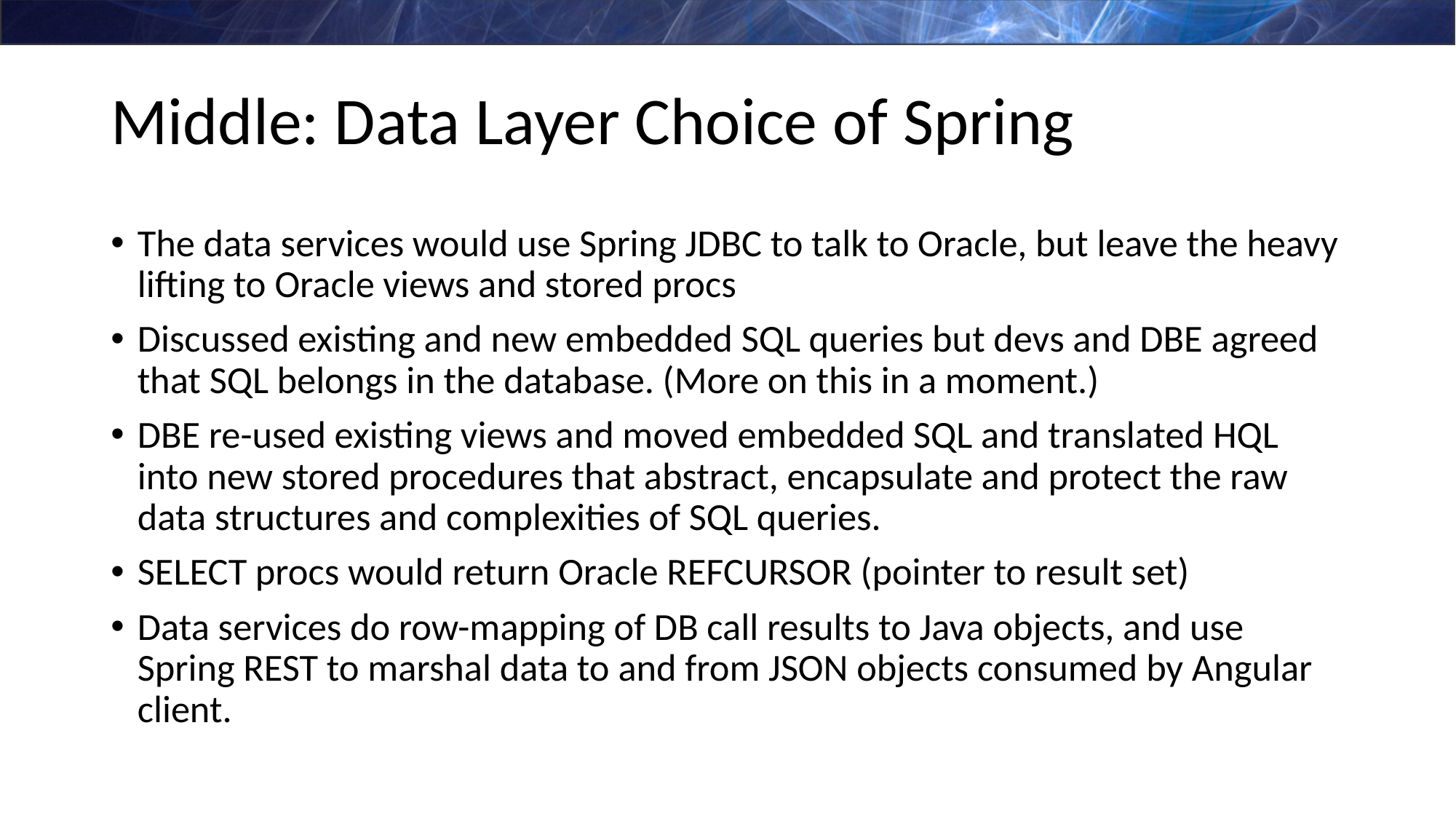

# Middle: Data Layer Choice of Spring
The data services would use Spring JDBC to talk to Oracle, but leave the heavy lifting to Oracle views and stored procs
Discussed existing and new embedded SQL queries but devs and DBE agreed that SQL belongs in the database. (More on this in a moment.)
DBE re-used existing views and moved embedded SQL and translated HQL into new stored procedures that abstract, encapsulate and protect the raw data structures and complexities of SQL queries.
SELECT procs would return Oracle REFCURSOR (pointer to result set)
Data services do row-mapping of DB call results to Java objects, and use Spring REST to marshal data to and from JSON objects consumed by Angular client.